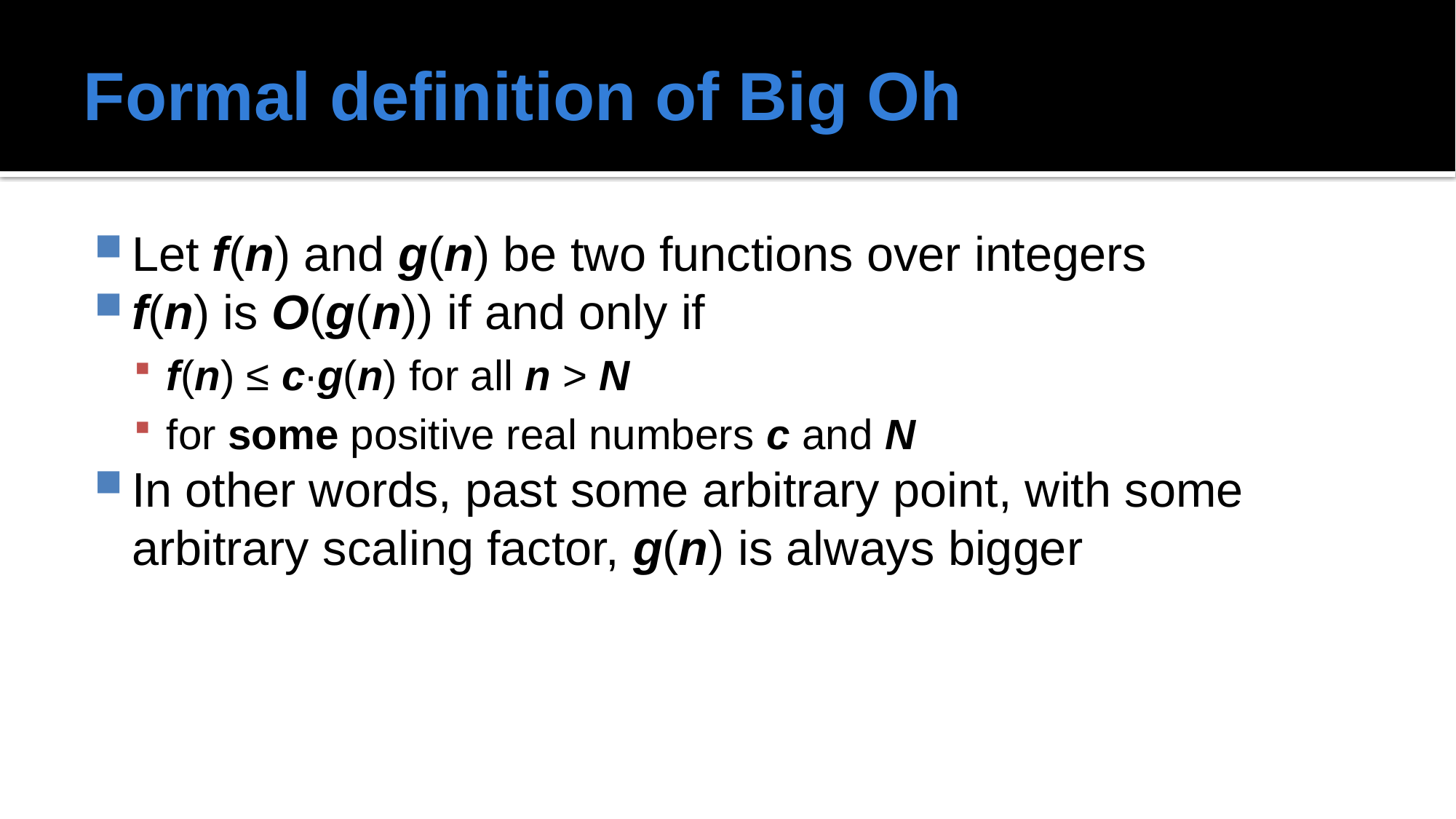

# Formal definition of Big Oh
Let f(n) and g(n) be two functions over integers
f(n) is O(g(n)) if and only if
f(n) ≤ c∙g(n) for all n > N
for some positive real numbers c and N
In other words, past some arbitrary point, with some arbitrary scaling factor, g(n) is always bigger